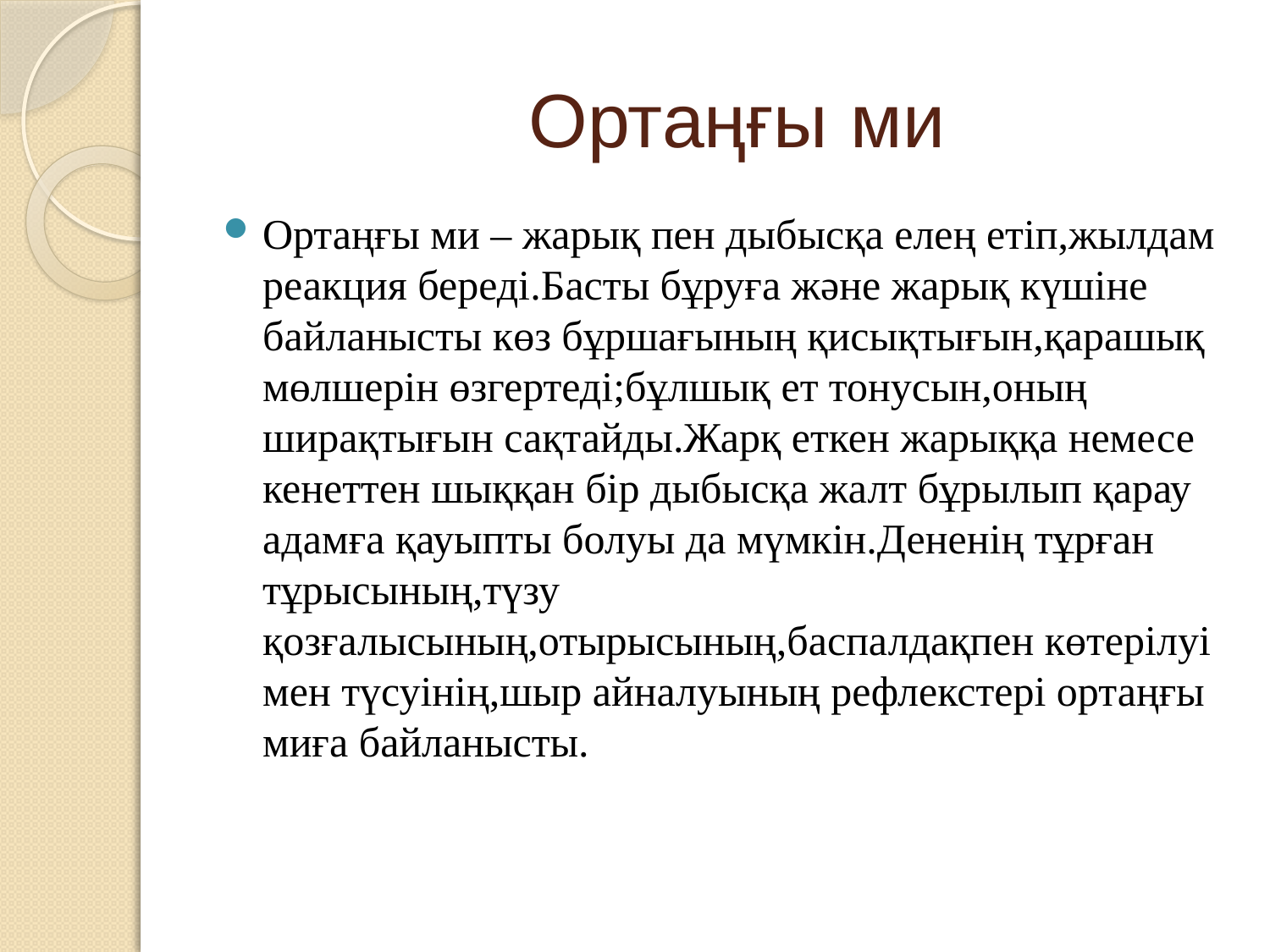

# Ортаңғы ми
Ортаңғы ми – жарық пен дыбысқа елең етіп,жылдам реакция береді.Басты бұруға және жарық күшіне байланысты көз бұршағының қисықтығын,қарашық мөлшерін өзгертеді;бұлшық ет тонусын,оның ширақтығын сақтайды.Жарқ еткен жарыққа немесе кенеттен шыққан бір дыбысқа жалт бұрылып қарау адамға қауыпты болуы да мүмкін.Дененің тұрған тұрысының,түзу қозғалысының,отырысының,баспалдақпен көтерілуі мен түсуінің,шыр айналуының рефлекстері ортаңғы миға байланысты.